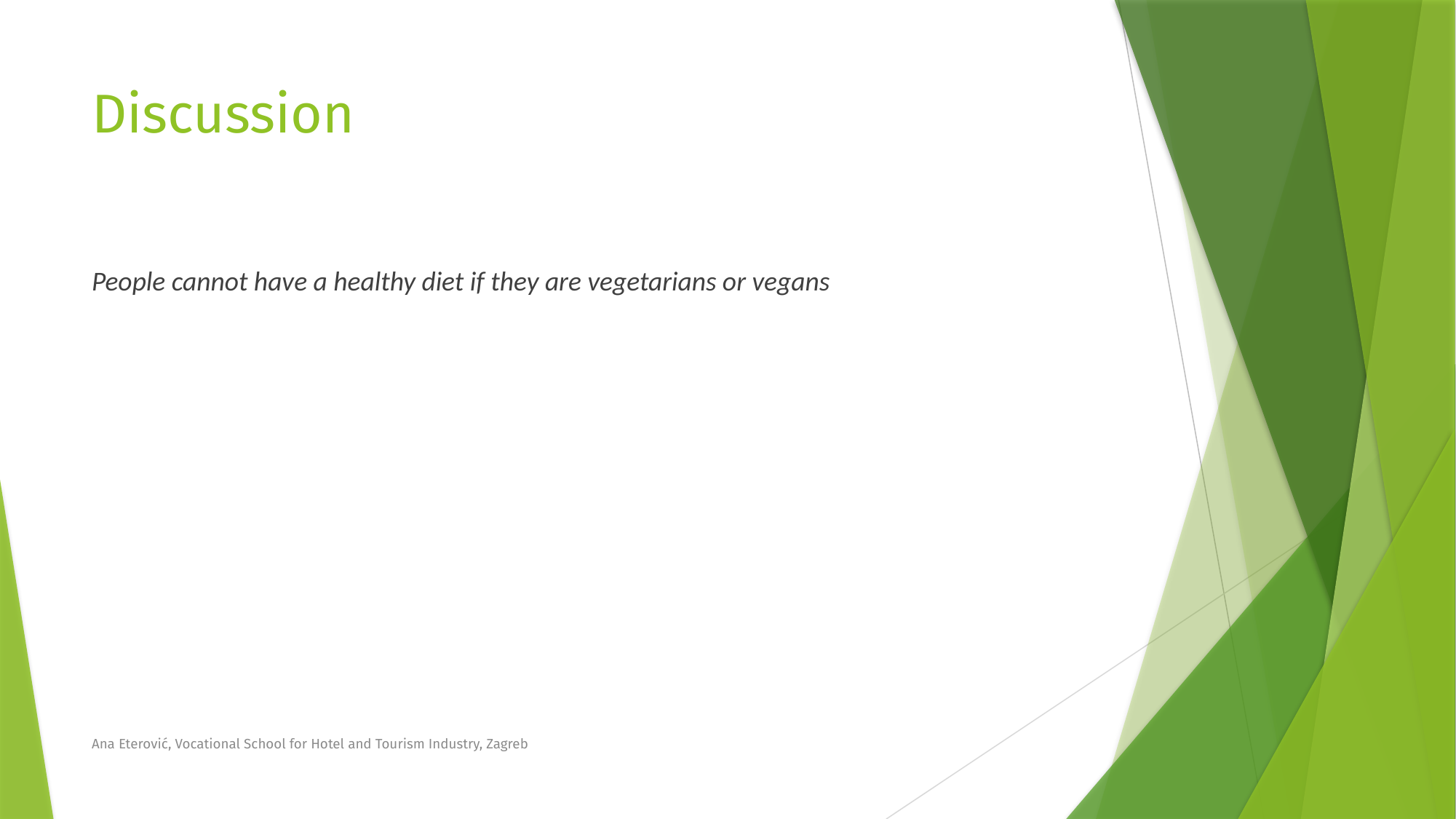

# Discussion
People cannot have a healthy diet if they are vegetarians or vegans

Ana Eterović, Vocational School for Hotel and Tourism Industry, Zagreb